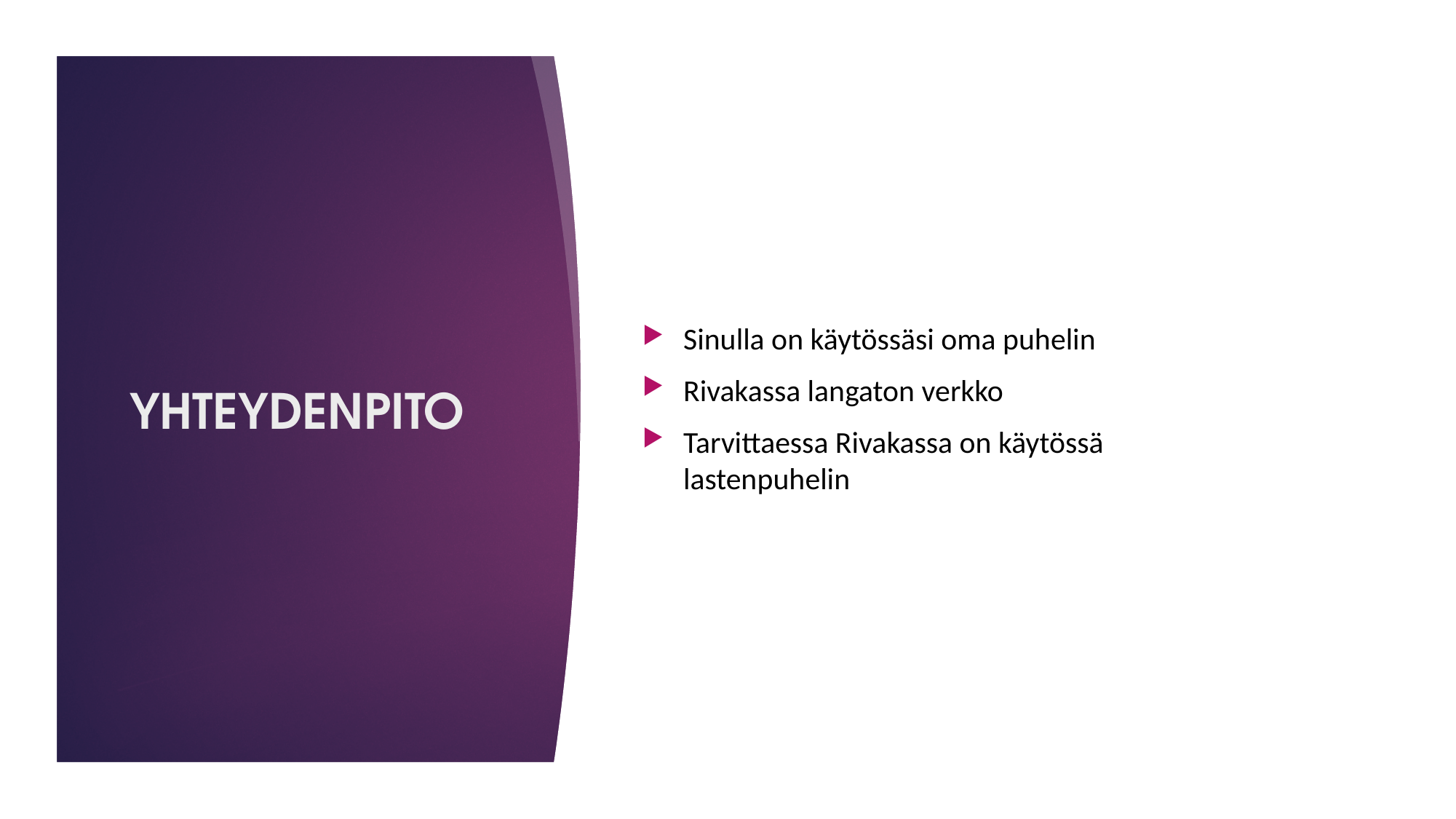

Sinulla on käytössäsi oma puhelin
Rivakassa langaton verkko
Tarvittaessa Rivakassa on käytössä lastenpuhelin
# YHTEYDENPITO